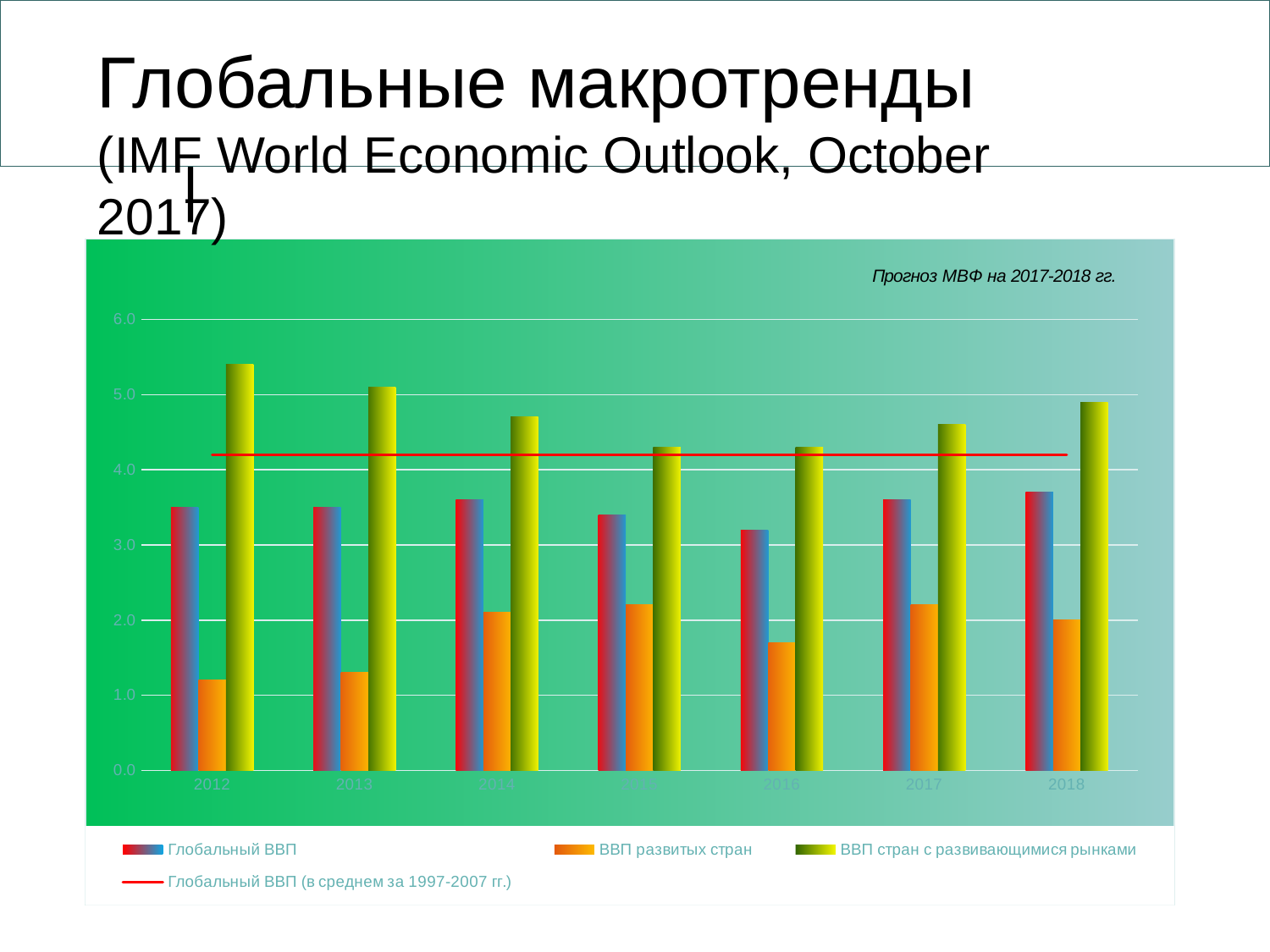

Глобальные макротренды
(IMF World Economic Outlook, October 2017)

### Chart: Прогноз МВФ на 2017-2018 гг.

| Category | Глобальный ВВП | ВВП развитых стран | ВВП стран с развивающимися рынками | Глобальный ВВП (в среднем за 1997-2007 гг.) |
|---|---|---|---|---|
| 2012 | 3.5 | 1.2 | 5.4 | 4.2 |
| 2013 | 3.5 | 1.3 | 5.1 | 4.2 |
| 2014 | 3.6 | 2.1 | 4.7 | 4.2 |
| 2015 | 3.4 | 2.2 | 4.3 | 4.2 |
| 2016 | 3.2 | 1.7000000000000006 | 4.3 | 4.2 |
| 2017 | 3.6 | 2.2 | 4.6 | 4.2 |
| 2018 | 3.7 | 2.0 | 4.9 | 4.2 |